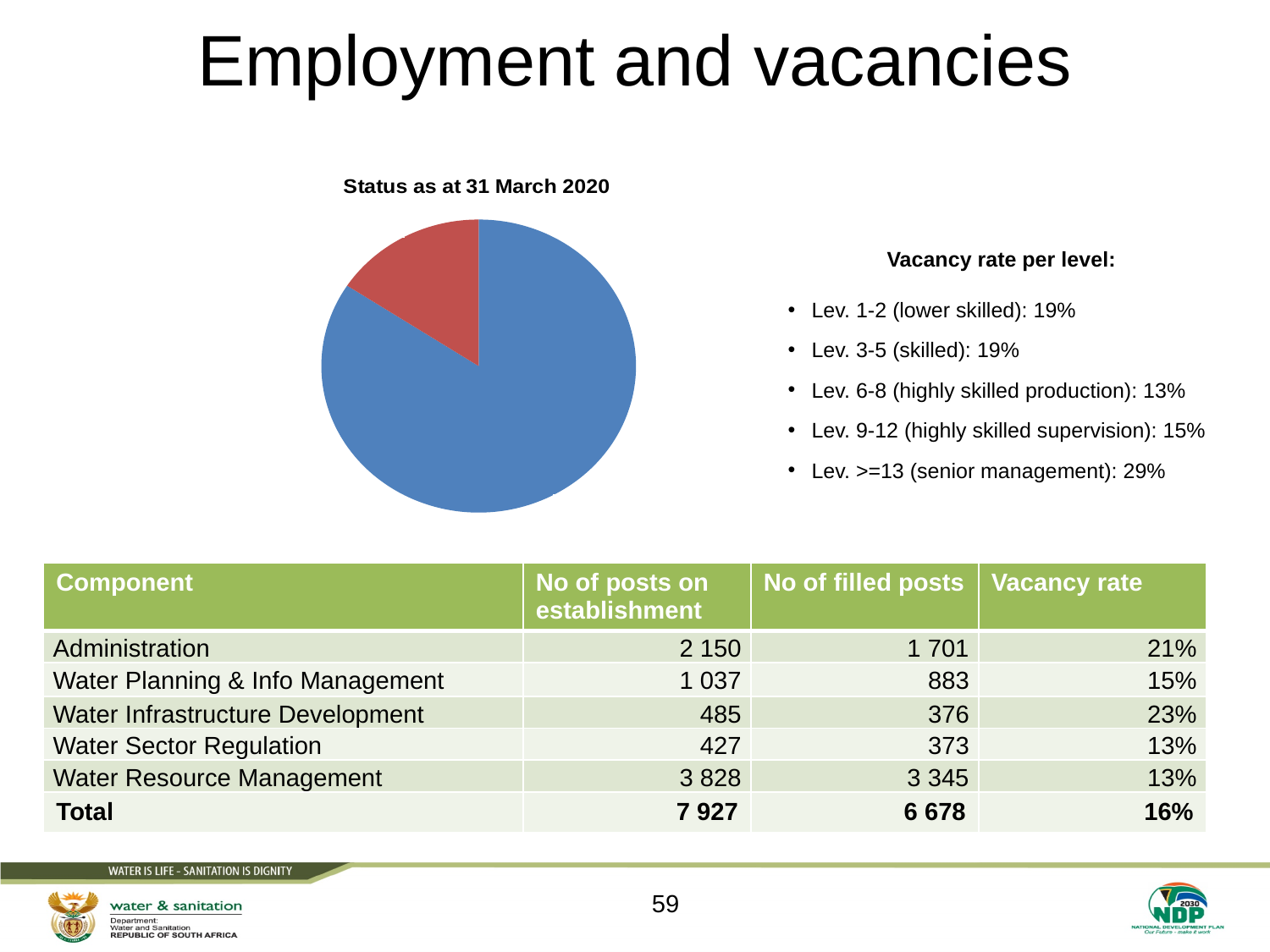

# Employment and vacancies

[unsupported chart]

Vacancy rate per level:

Lev. 1-2 (lower skilled): 19%

Lev. 3-5 (skilled): 19%

Lev. 6-8 (highly skilled production): 13%

Lev. 9-12 (highly skilled supervision): 15%

Lev. >=13 (senior management): 29%

| Component | No of posts on establishment | No of filled posts | Vacancy rate |
| --- | --- | --- | --- |
| Administration | 2 150 | 1 701 | 21% |
| Water Planning & Info Management | 1 037 | 883 | 15% |
| Water Infrastructure Development | 485 | 376 | 23% |
| Water Sector Regulation | 427 | 373 | 13% |
| Water Resource Management | 3 828 | 3 345 | 13% |
| Total | 7 927 | 6 678 | 16% |
59